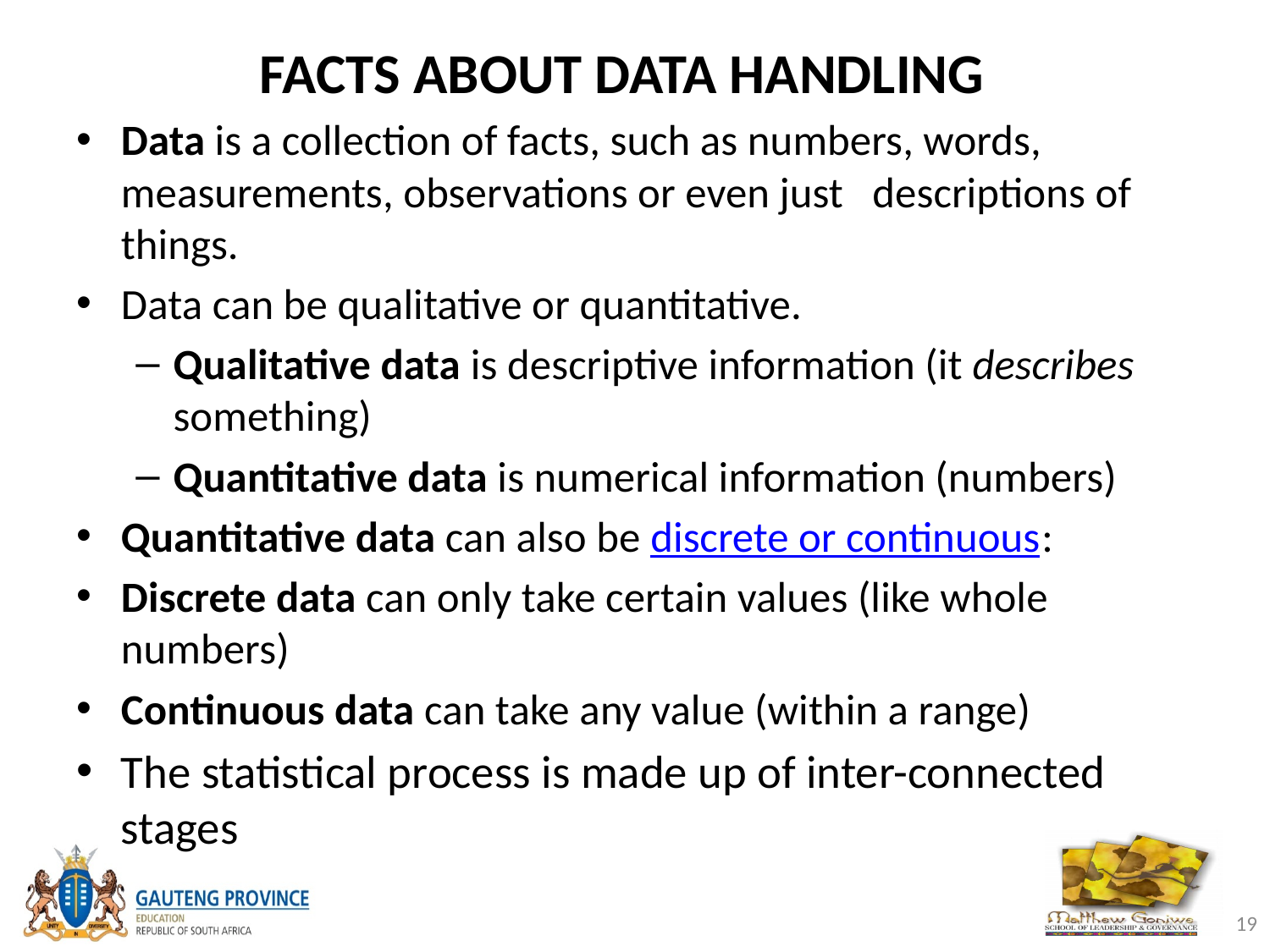

# FACTS ABOUT DATA HANDLING
Data is a collection of facts, such as numbers, words, measurements, observations or even just   descriptions of things.
Data can be qualitative or quantitative.
Qualitative data is descriptive information (it describes something)
Quantitative data is numerical information (numbers)
Quantitative data can also be discrete or continuous:
Discrete data can only take certain values (like whole numbers)
Continuous data can take any value (within a range)
The statistical process is made up of inter-connected stages

19